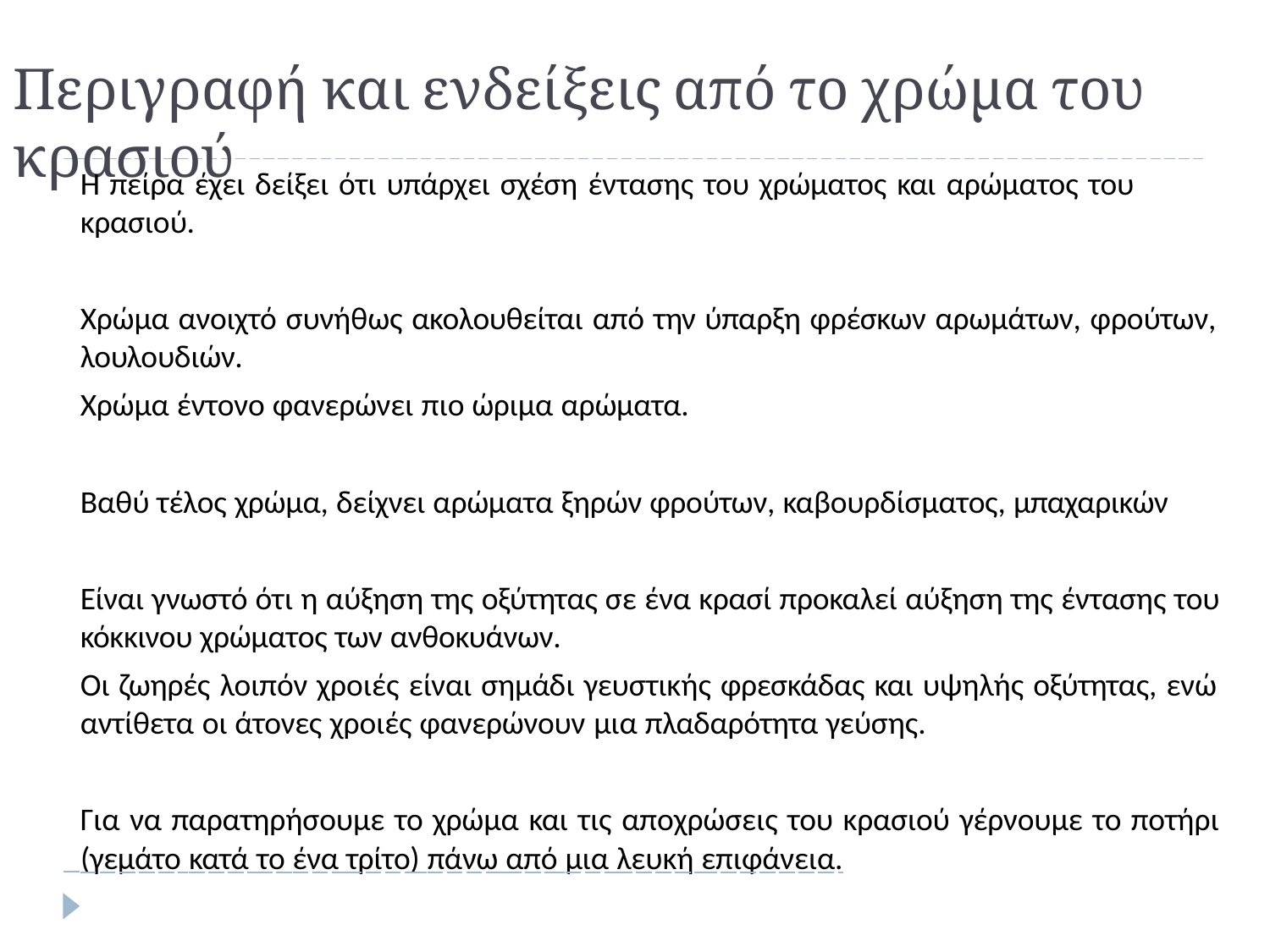

# Περιγραφή και ενδείξεις από το χρώμα του κρασιού

Η πείρα έχει δείξει ότι υπάρχει σχέση έντασης του χρώματος και αρώματος του  κρασιού.

Χρώμα ανοιχτό συνήθως ακολουθείται από την ύπαρξη φρέσκων αρωμάτων, φρούτων,  λουλουδιών.
Χρώμα έντονο φανερώνει πιο ώριμα αρώματα.

Βαθύ τέλος χρώμα, δείχνει αρώματα ξηρών φρούτων, καβουρδίσματος, μπαχαρικών

Είναι γνωστό ότι η αύξηση της οξύτητας σε ένα κρασί προκαλεί αύξηση της έντασης του  κόκκινου χρώματος των ανθοκυάνων.
Οι ζωηρές λοιπόν χροιές είναι σημάδι γευστικής φρεσκάδας και υψηλής οξύτητας, ενώ  αντίθετα οι άτονες χροιές φανερώνουν μια πλαδαρότητα γεύσης.

Για να παρατηρήσουμε το χρώμα και τις αποχρώσεις του κρασιού γέρνουμε το ποτήρι
  (γεμάτο κατά το ένα τρίτο) πάνω από μια λευκή επιφάνεια.